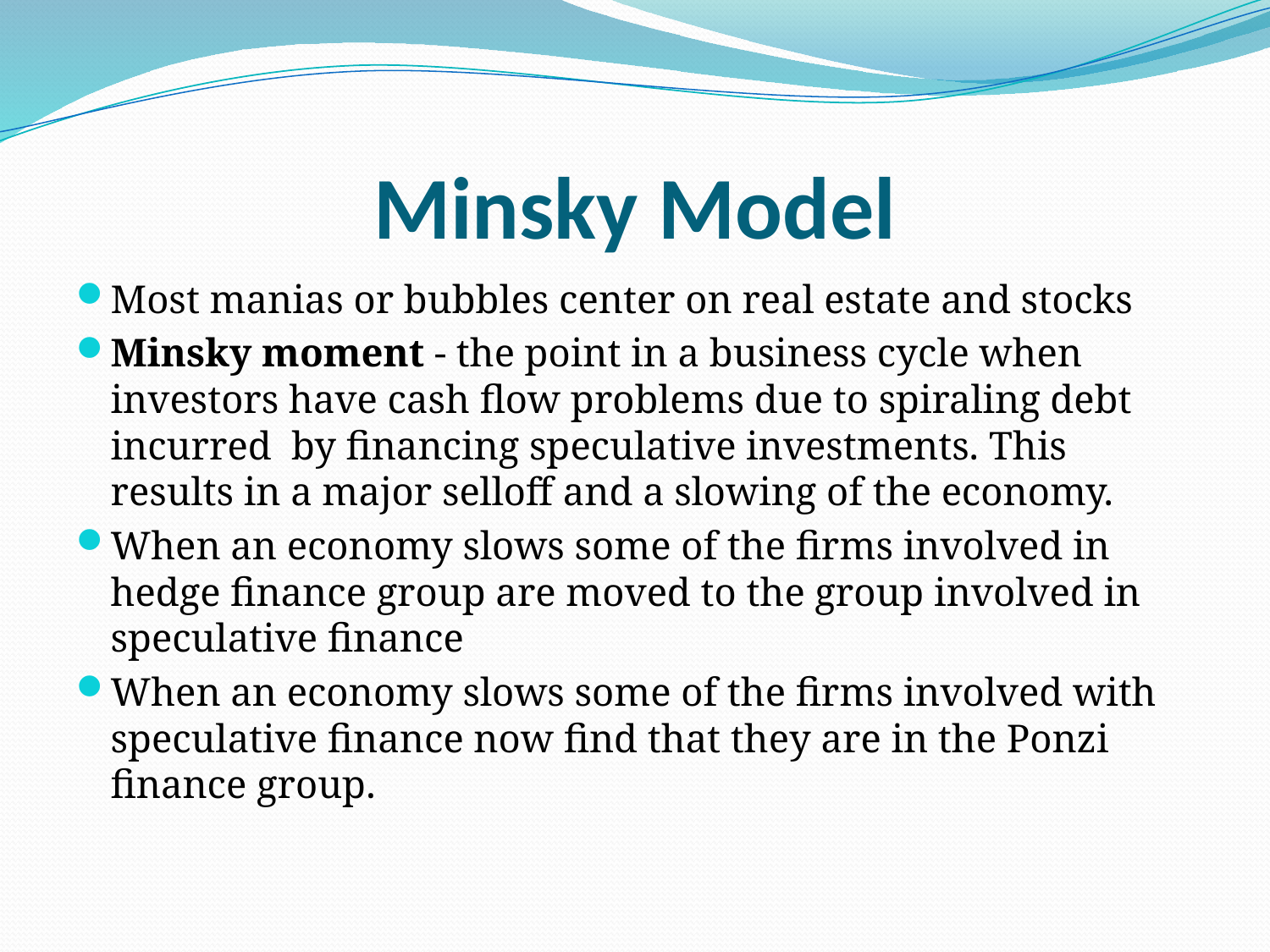

# Minsky Model
Most manias or bubbles center on real estate and stocks
Minsky moment - the point in a business cycle when investors have cash flow problems due to spiraling debt  incurred  by financing speculative investments. This results in a major selloff and a slowing of the economy.
When an economy slows some of the firms involved in hedge finance group are moved to the group involved in speculative finance
When an economy slows some of the firms involved with speculative finance now find that they are in the Ponzi finance group.